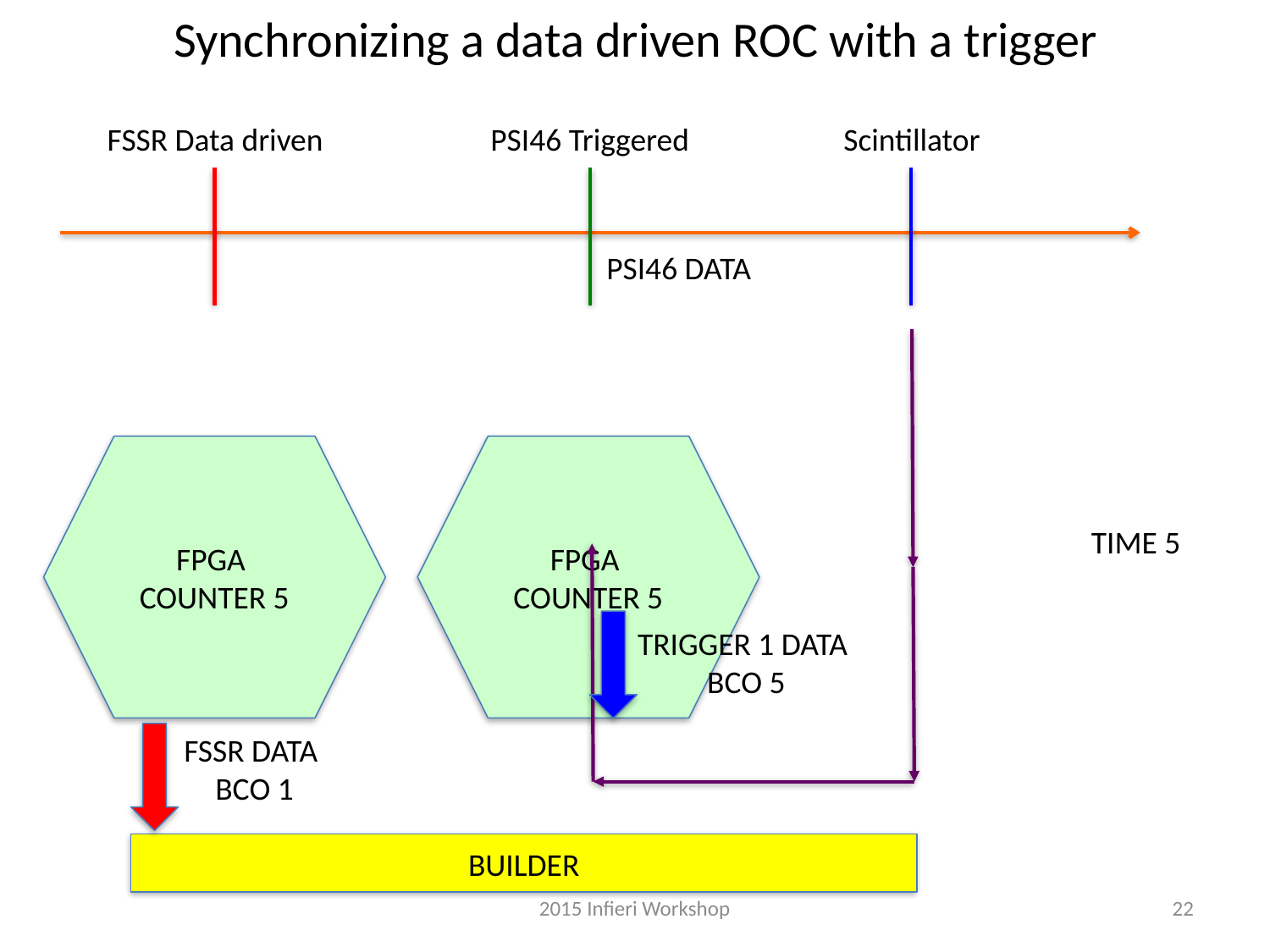

Synchronizing a data driven ROC with a trigger
FSSR Data driven
PSI46 Triggered
Scintillator
PSI46 DATA
FPGA
COUNTER 5
FPGA
COUNTER 5
TIME 5

TRIGGER 1 DATA
BCO 5

FSSR DATA
BCO 1
BUILDER
2015 Infieri Workshop
22